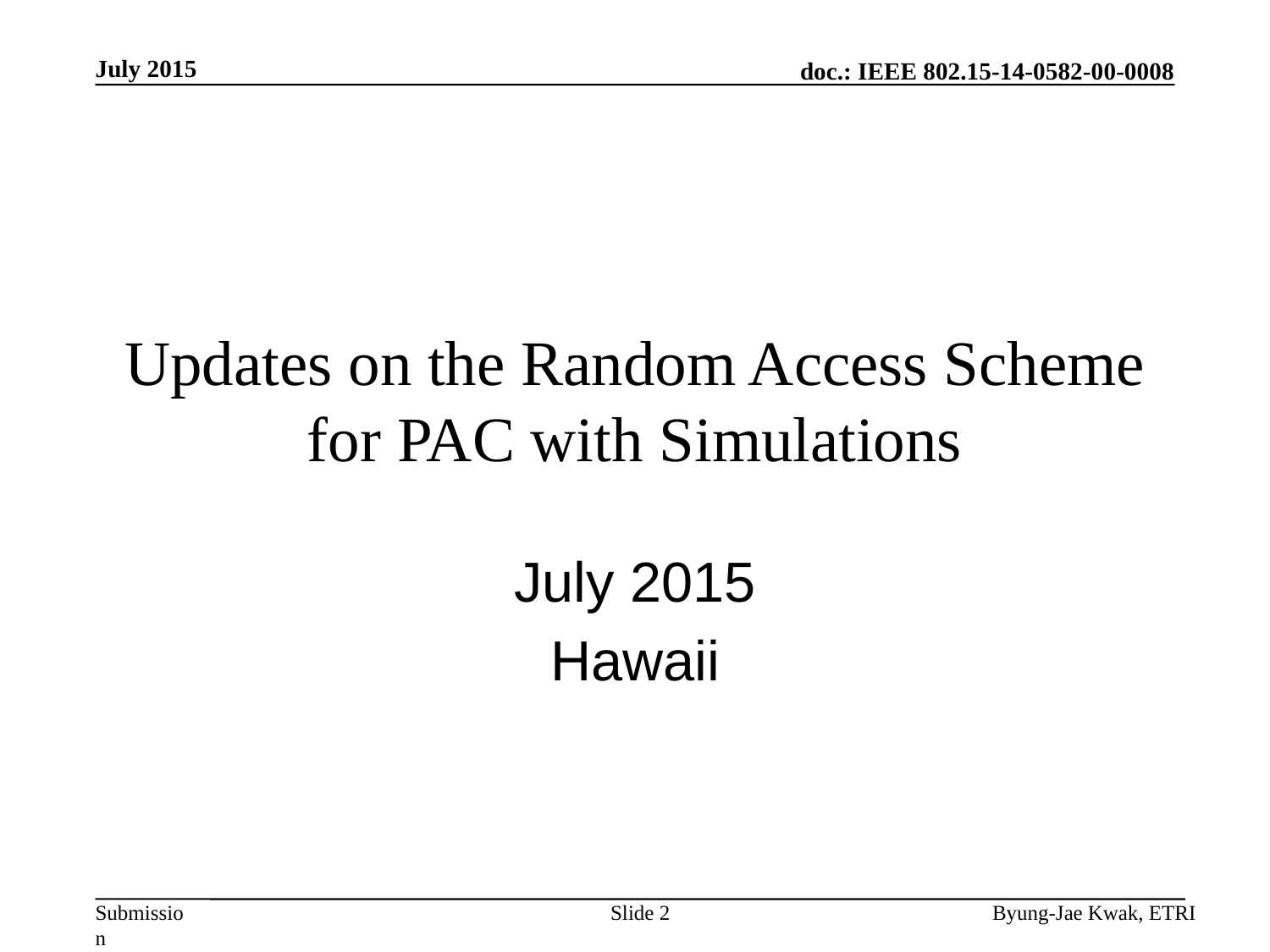

July 2015
# Updates on the Random Access Scheme for PAC with Simulations
July 2015
Hawaii
Slide 2
Byung-Jae Kwak, ETRI